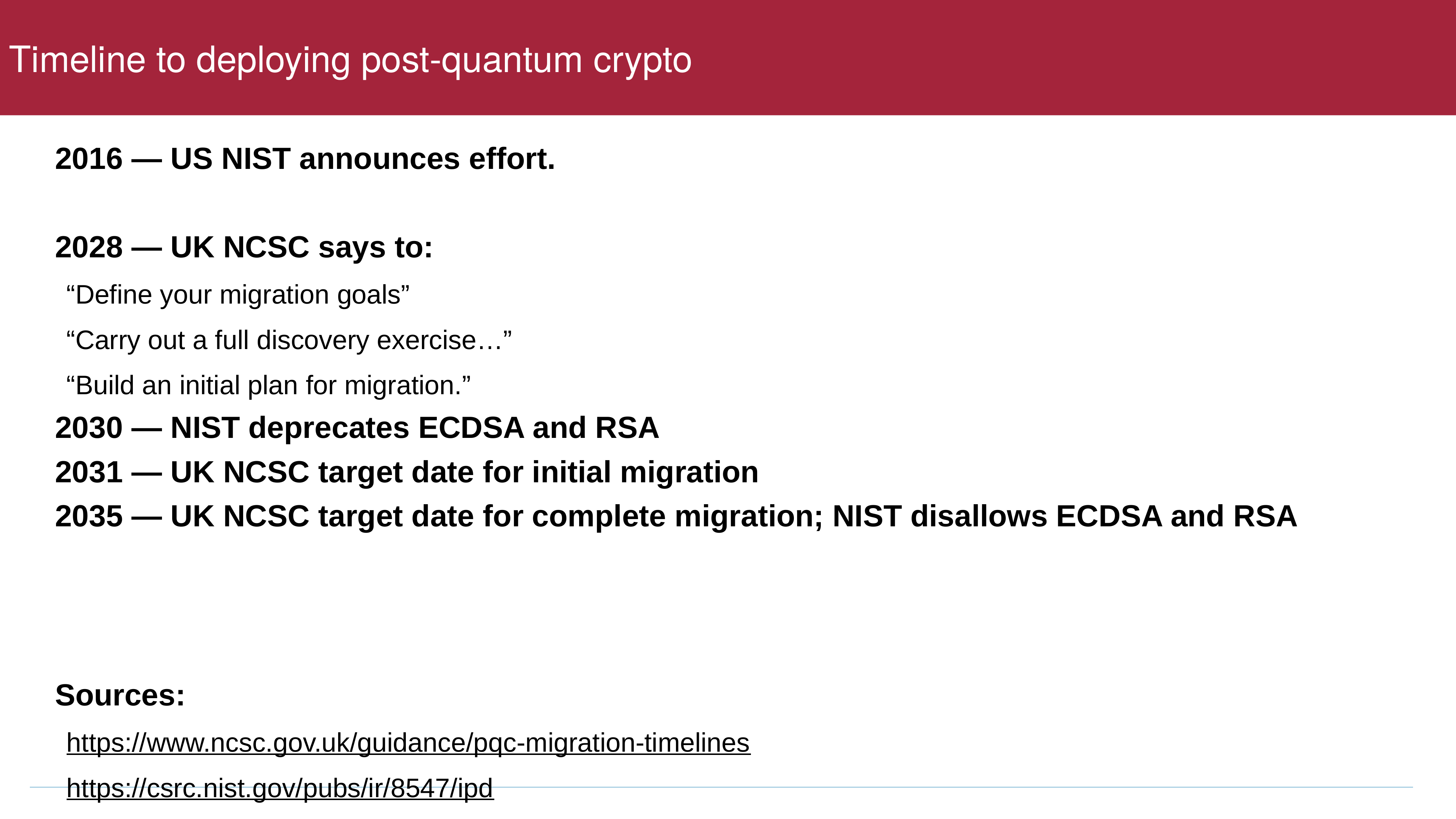

# Timeline to deploying post-quantum crypto
2016 — US NIST announces effort.

2028 — UK NCSC says to:
“Define your migration goals”
“Carry out a full discovery exercise…”
“Build an initial plan for migration.”
2030 — NIST deprecates ECDSA and RSA
2031 — UK NCSC target date for initial migration
2035 — UK NCSC target date for complete migration; NIST disallows ECDSA and RSA

Sources:
https://www.ncsc.gov.uk/guidance/pqc-migration-timelines
https://csrc.nist.gov/pubs/ir/8547/ipd

78